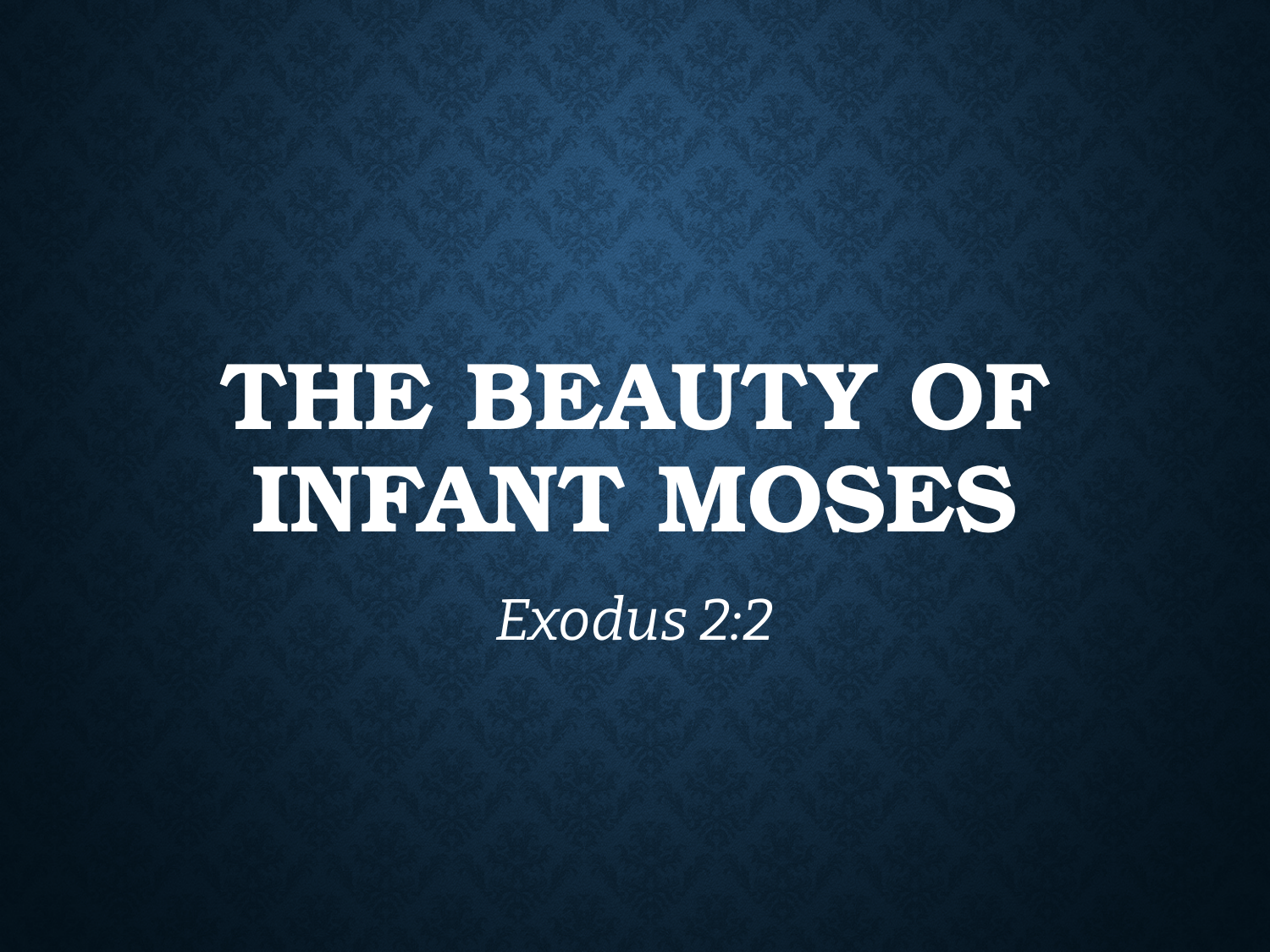

# The Beauty of infant Moses
Exodus 2:2